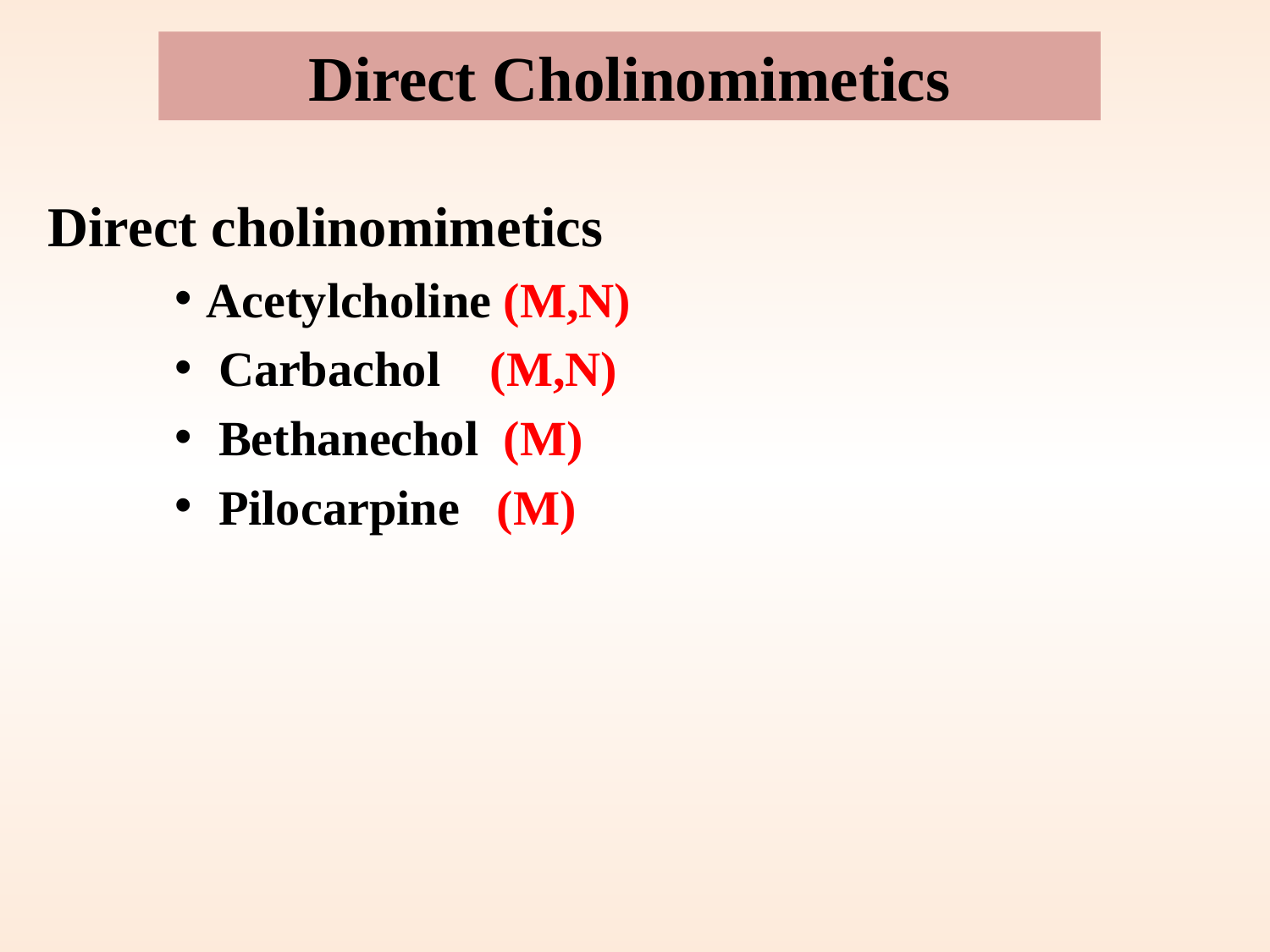

Direct cholinomimetics
Acetylcholine (M,N)
 Carbachol    (M,N)
 Bethanechol  (M)
 Pilocarpine   (M)

Direct Cholinomimetics